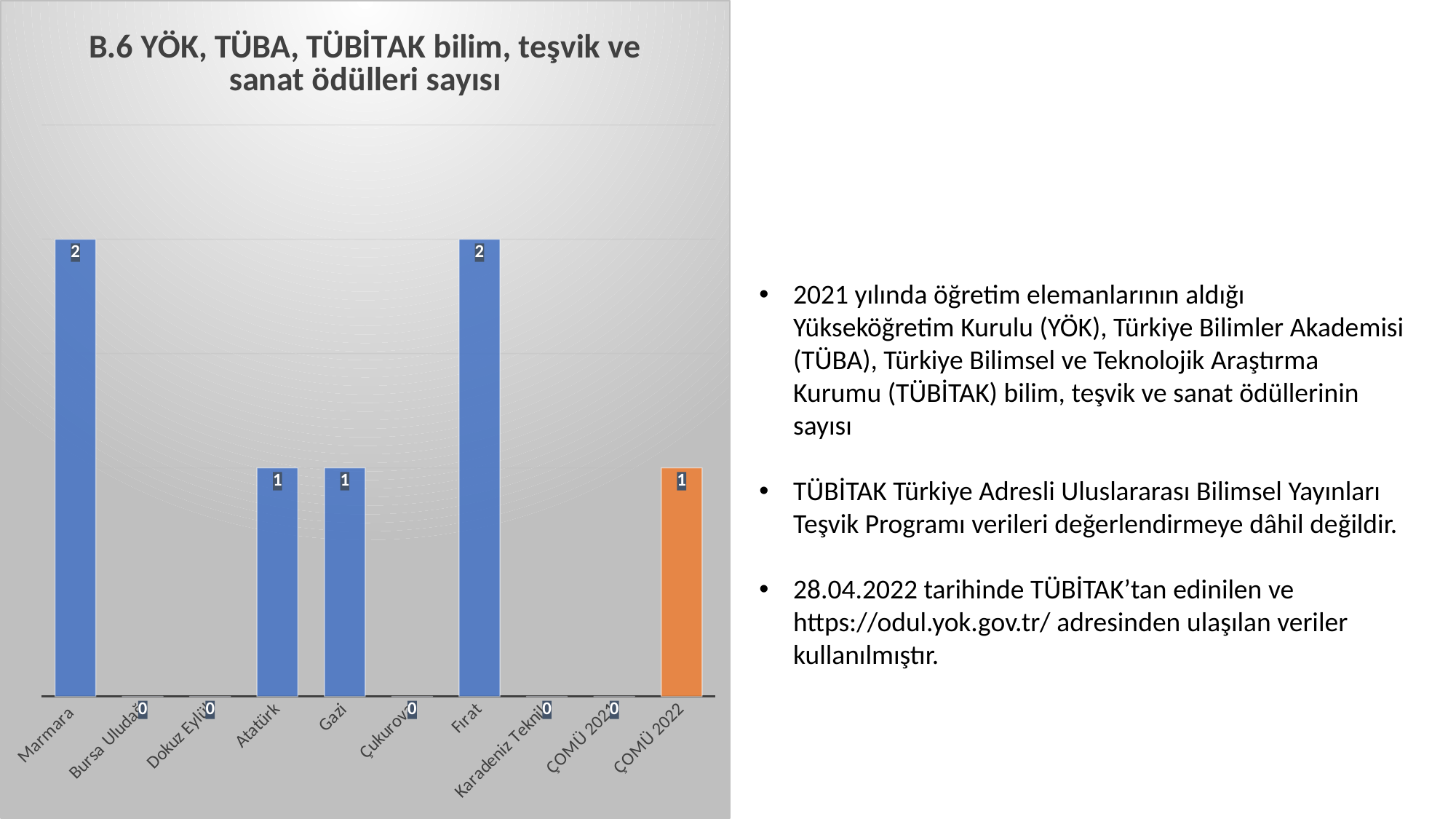

### Chart:

| Category | B.6 YÖK, TÜBA, TÜBİTAK bilim, teşvik ve sanat ödülleri sayısı |
|---|---|
| Marmara  | 2.0 |
| Bursa Uludağ | 0.0 |
| Dokuz Eylül | 0.0 |
| Atatürk | 1.0 |
| Gazi | 1.0 |
| Çukurova | 0.0 |
| Fırat | 2.0 |
| Karadeniz Teknik | 0.0 |
| ÇOMÜ 2021 | 0.0 |
| ÇOMÜ 2022 | 1.0 |
2021 yılında öğretim elemanlarının aldığı Yükseköğretim Kurulu (YÖK), Türkiye Bilimler Akademisi (TÜBA), Türkiye Bilimsel ve Teknolojik Araştırma Kurumu (TÜBİTAK) bilim, teşvik ve sanat ödüllerinin sayısı

TÜBİTAK Türkiye Adresli Uluslararası Bilimsel Yayınları Teşvik Programı verileri değerlendirmeye dâhil değildir.

28.04.2022 tarihinde TÜBİTAK’tan edinilen ve https://odul.yok.gov.tr/ adresinden ulaşılan veriler kullanılmıştır.